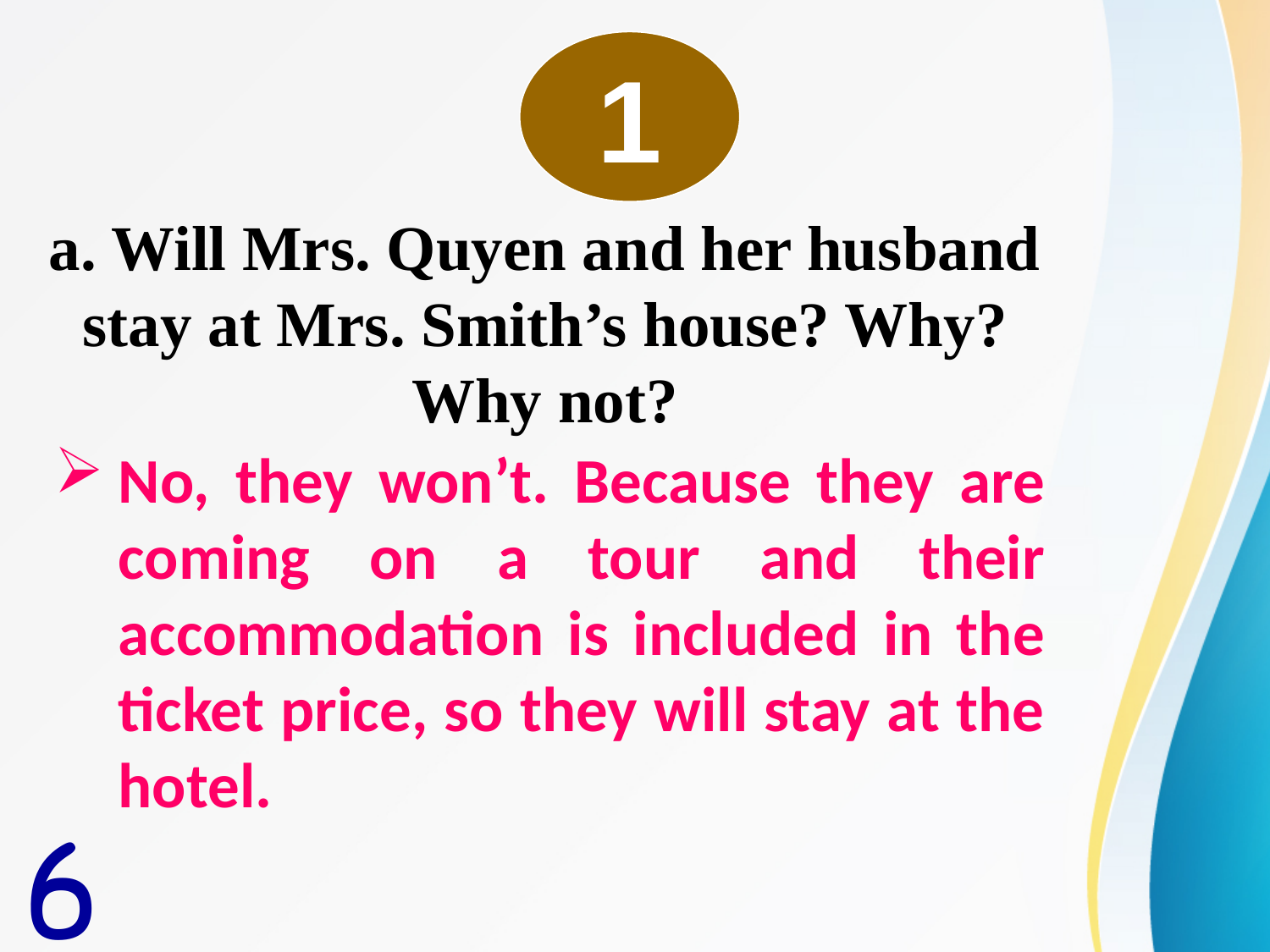

1
a. Will Mrs. Quyen and her husband stay at Mrs. Smith’s house? Why? Why not?
No, they won’t. Because they are coming on a tour and their accommodation is included in the ticket price, so they will stay at the hotel.
6